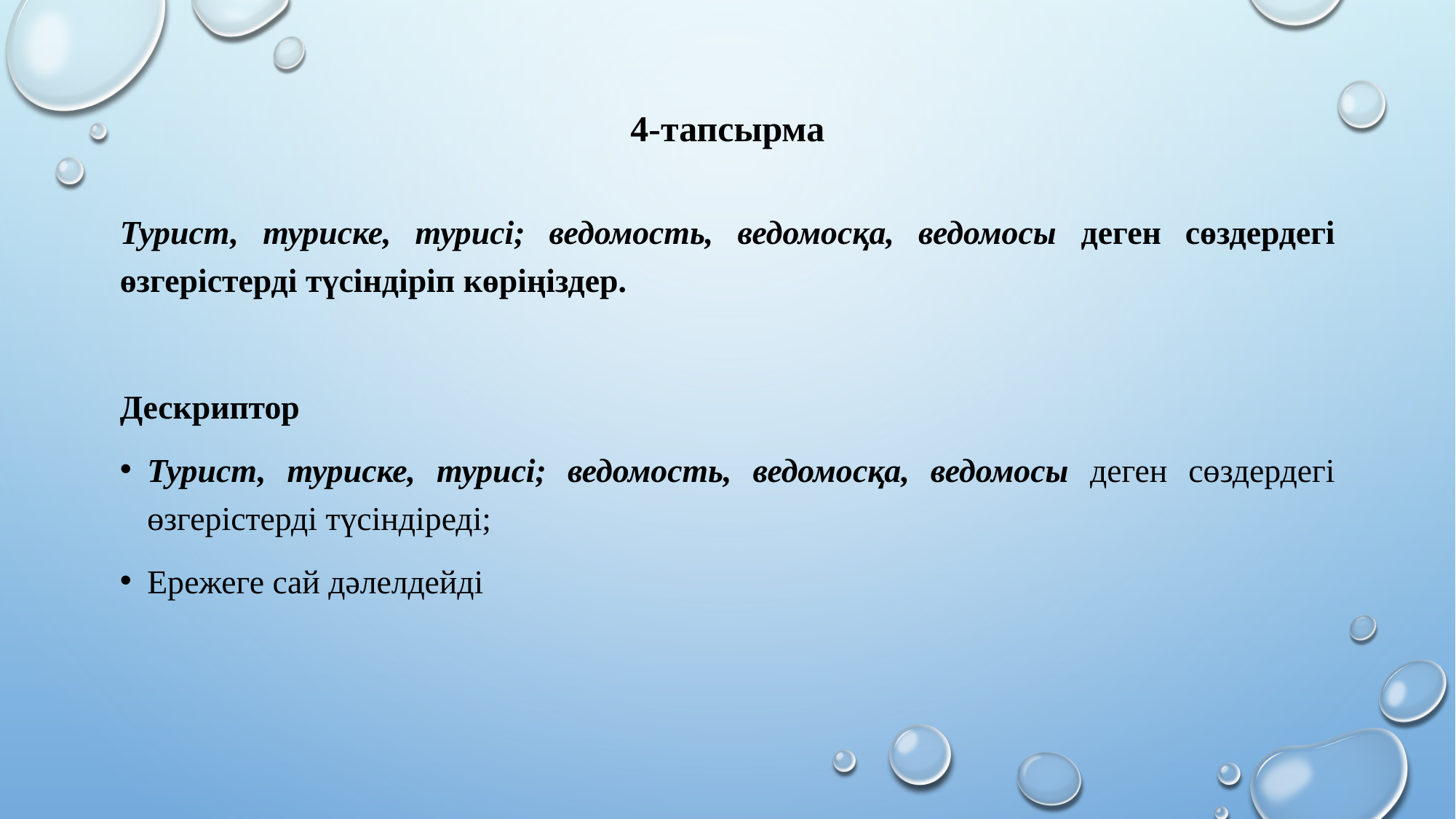

# 4-тапсырма
Турист, туриске, турисі; ведомость, ведомосқа, ведомосы деген сөздердегі өзгерістерді түсіндіріп көріңіздер.

Дескриптор
Турист, туриске, турисі; ведомость, ведомосқа, ведомосы деген сөздердегі өзгерістерді түсіндіреді;
Ережеге сай дәлелдейді